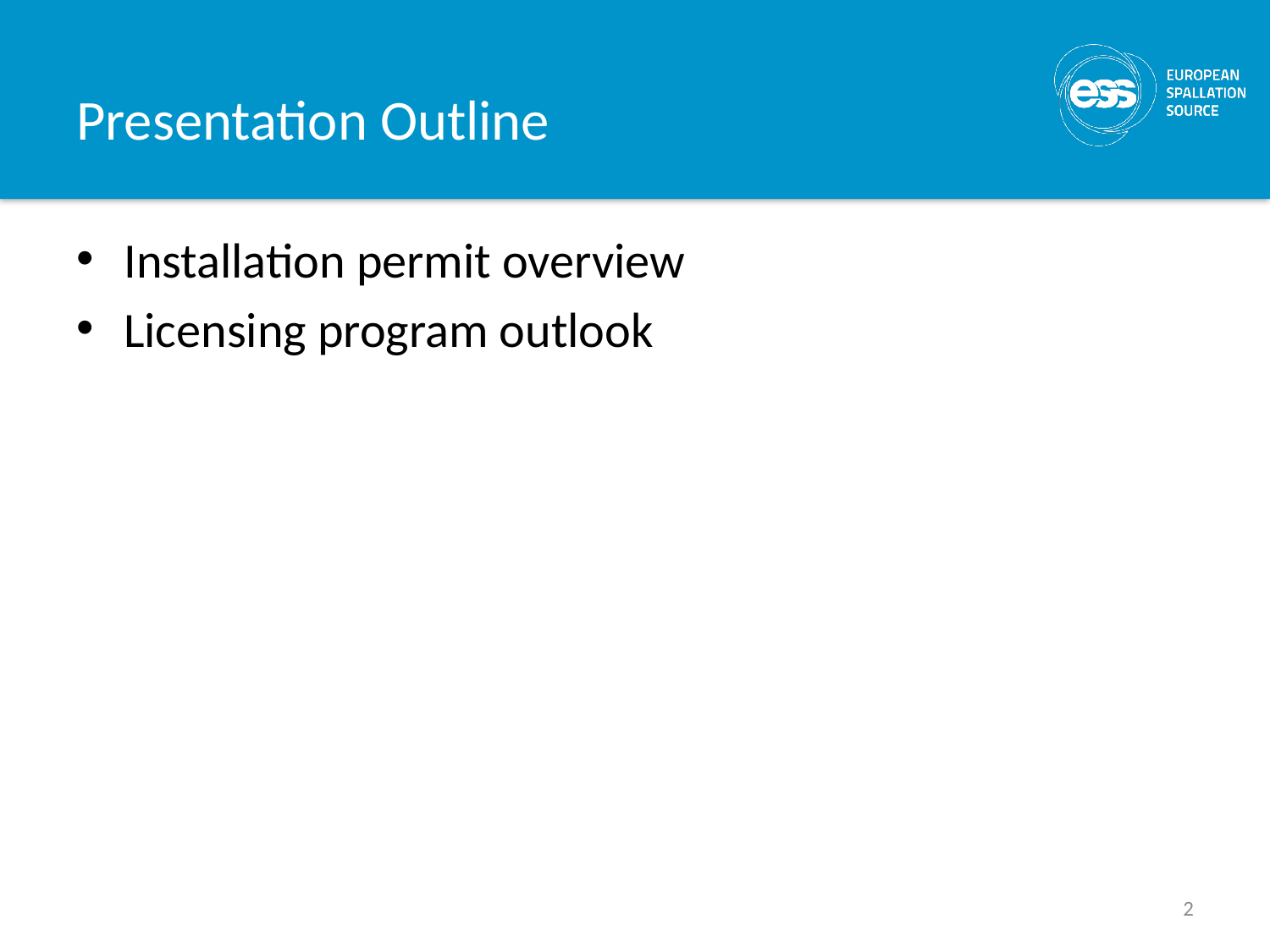

# Presentation Outline
Installation permit overview
Licensing program outlook
2